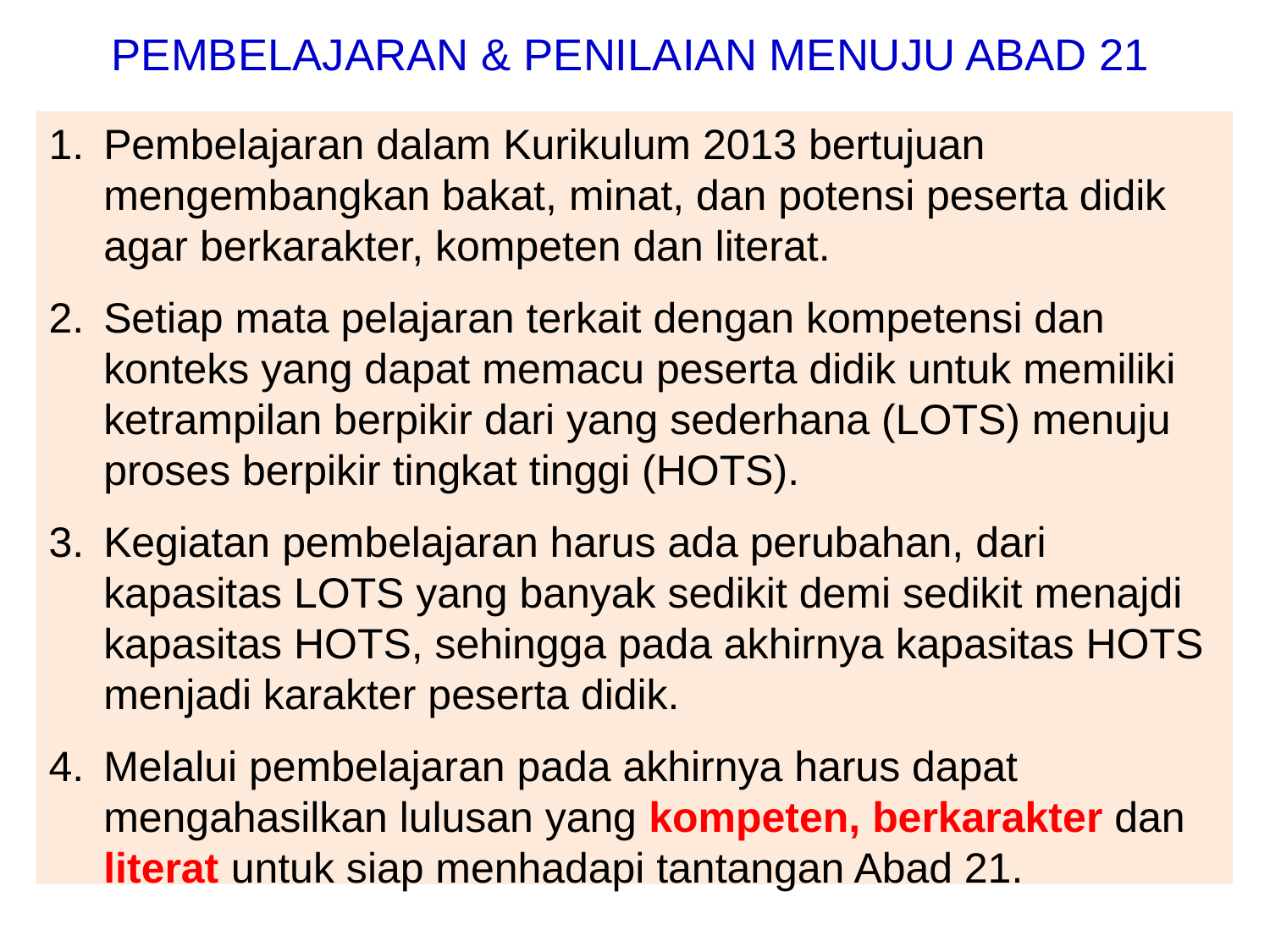

# PEMBELAJARAN & PENILAIAN MENUJU ABAD 21
Pembelajaran dalam Kurikulum 2013 bertujuan mengembangkan bakat, minat, dan potensi peserta didik agar berkarakter, kompeten dan literat.
Setiap mata pelajaran terkait dengan kompetensi dan konteks yang dapat memacu peserta didik untuk memiliki ketrampilan berpikir dari yang sederhana (LOTS) menuju proses berpikir tingkat tinggi (HOTS).
Kegiatan pembelajaran harus ada perubahan, dari kapasitas LOTS yang banyak sedikit demi sedikit menajdi kapasitas HOTS, sehingga pada akhirnya kapasitas HOTS menjadi karakter peserta didik.
Melalui pembelajaran pada akhirnya harus dapat mengahasilkan lulusan yang kompeten, berkarakter dan literat untuk siap menhadapi tantangan Abad 21.